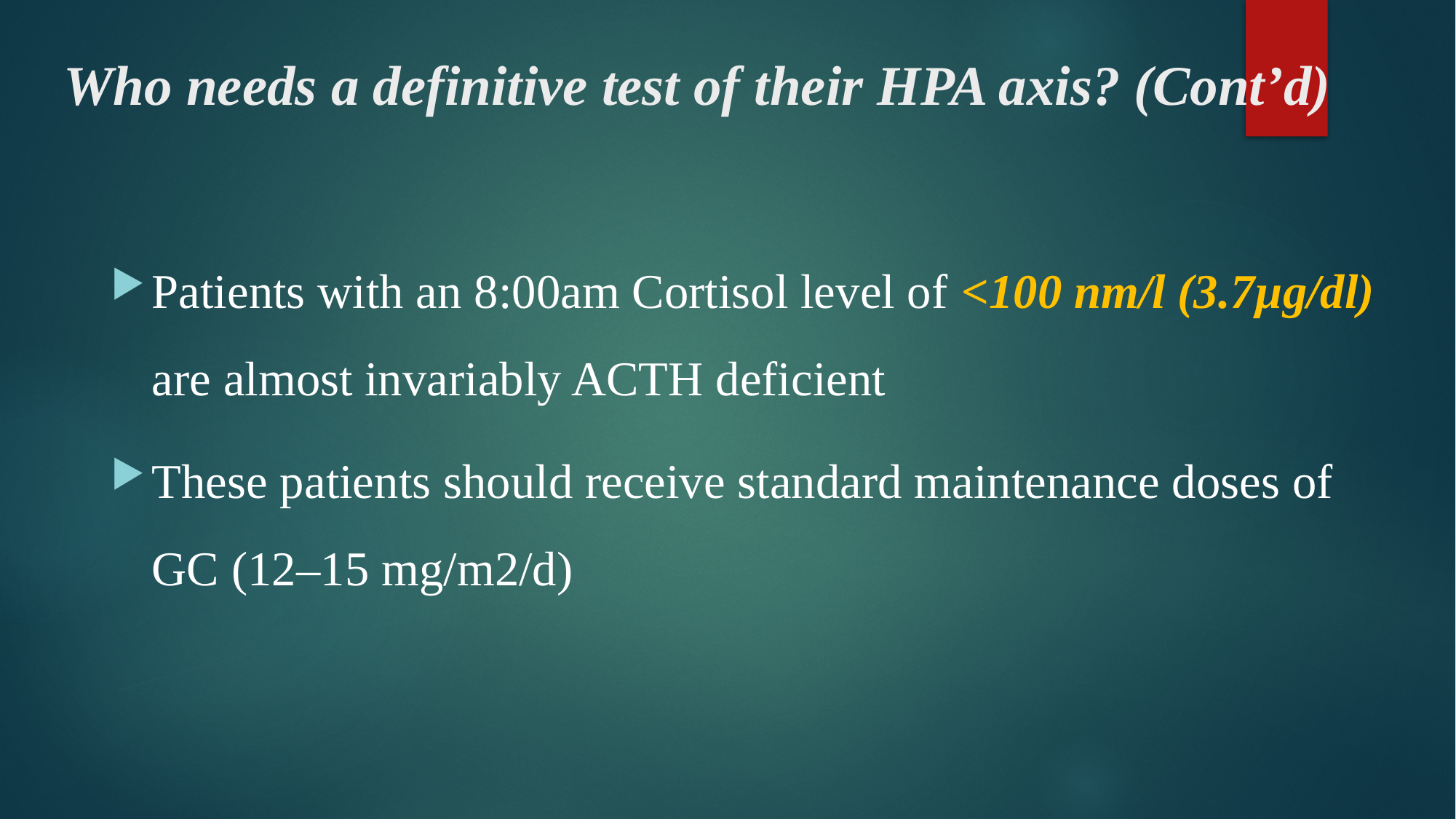

# Who needs a definitive test of their HPA axis? (Cont’d)

Patients with an 8:00am Cortisol level of <100 nm/l (3.7µg/dl) are almost invariably ACTH deficient
These patients should receive standard maintenance doses of GC (12–15 mg/m2/d)